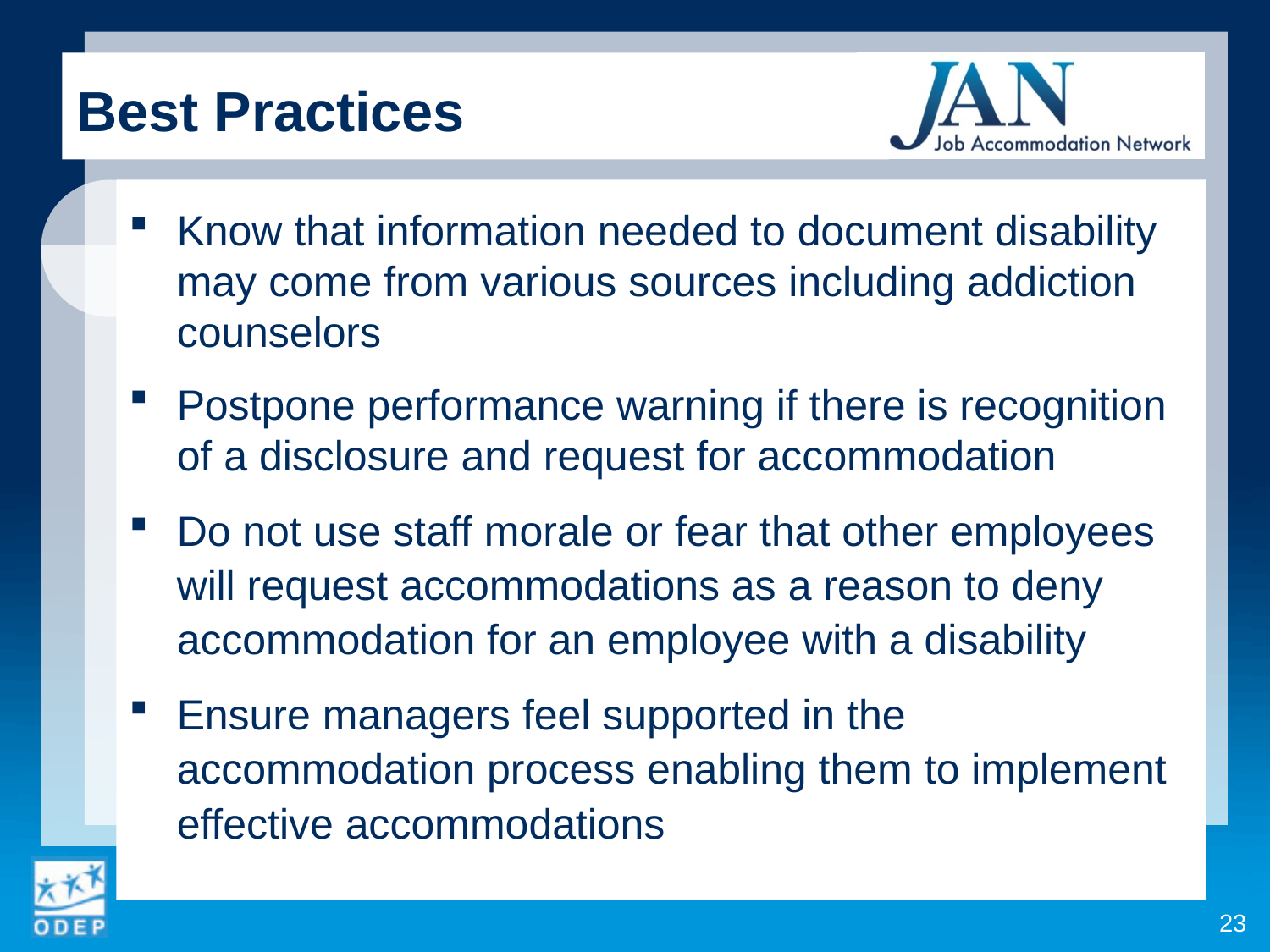

# Best Practices

Know that information needed to document disability may come from various sources including addiction counselors
Postpone performance warning if there is recognition of a disclosure and request for accommodation
Do not use staff morale or fear that other employees will request accommodations as a reason to deny accommodation for an employee with a disability
Ensure managers feel supported in the accommodation process enabling them to implement effective accommodations

23